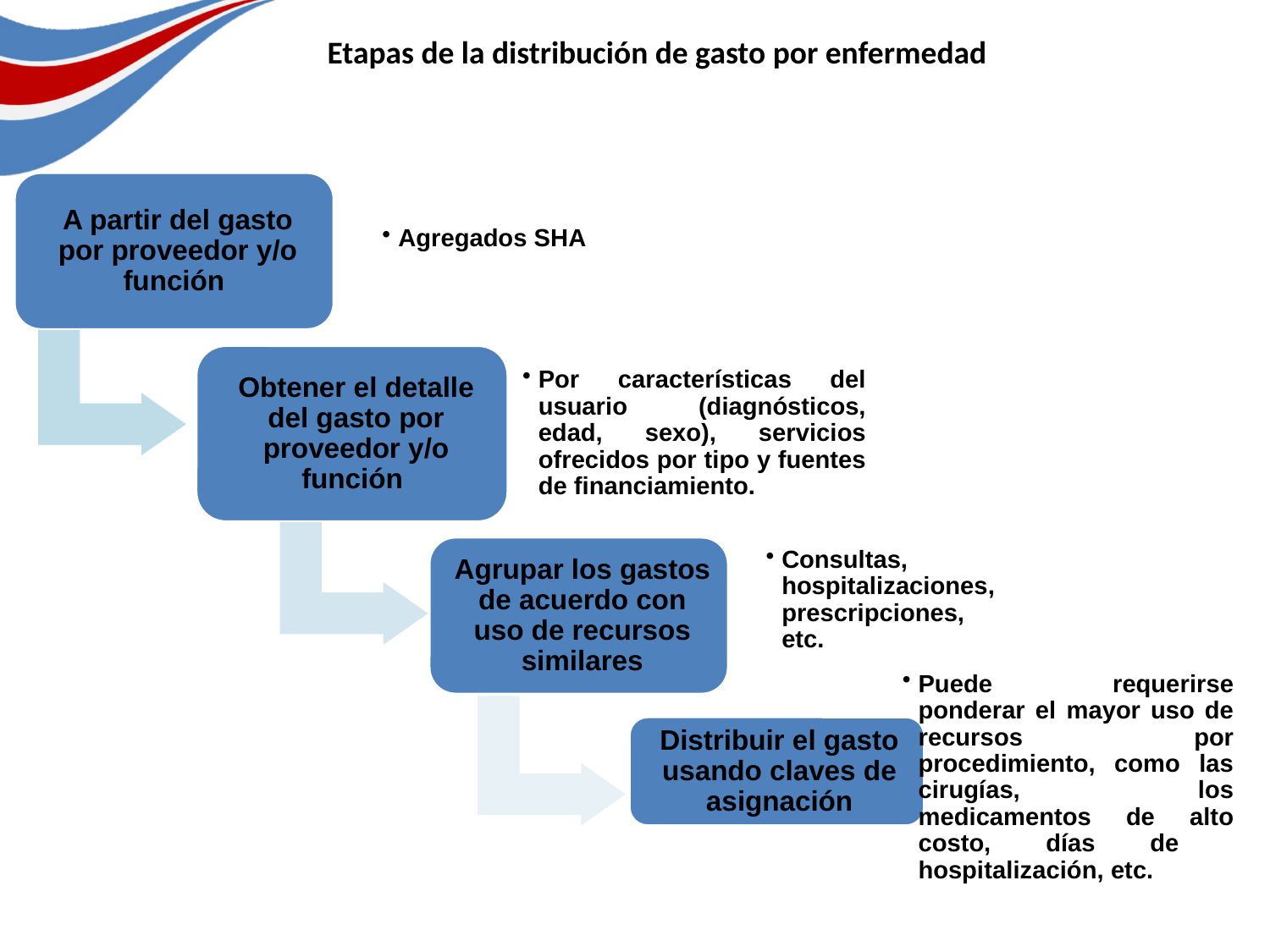

Etapas de la distribución de gasto por enfermedad
A partir del gasto por proveedor y/o función
Agregados SHA
Obtener el detalle del gasto por proveedor y/o función
Por características del usuario (diagnósticos, edad, sexo), servicios ofrecidos por tipo y fuentes de financiamiento.
Agrupar los gastos de acuerdo con uso de recursos similares
Consultas, hospitalizaciones, prescripciones, etc.
Distribuir el gasto usando claves de asignación
Puede requerirse ponderar el mayor uso de recursos por procedimiento, como las cirugías, los medicamentos de alto costo, días de  hospitalización, etc.